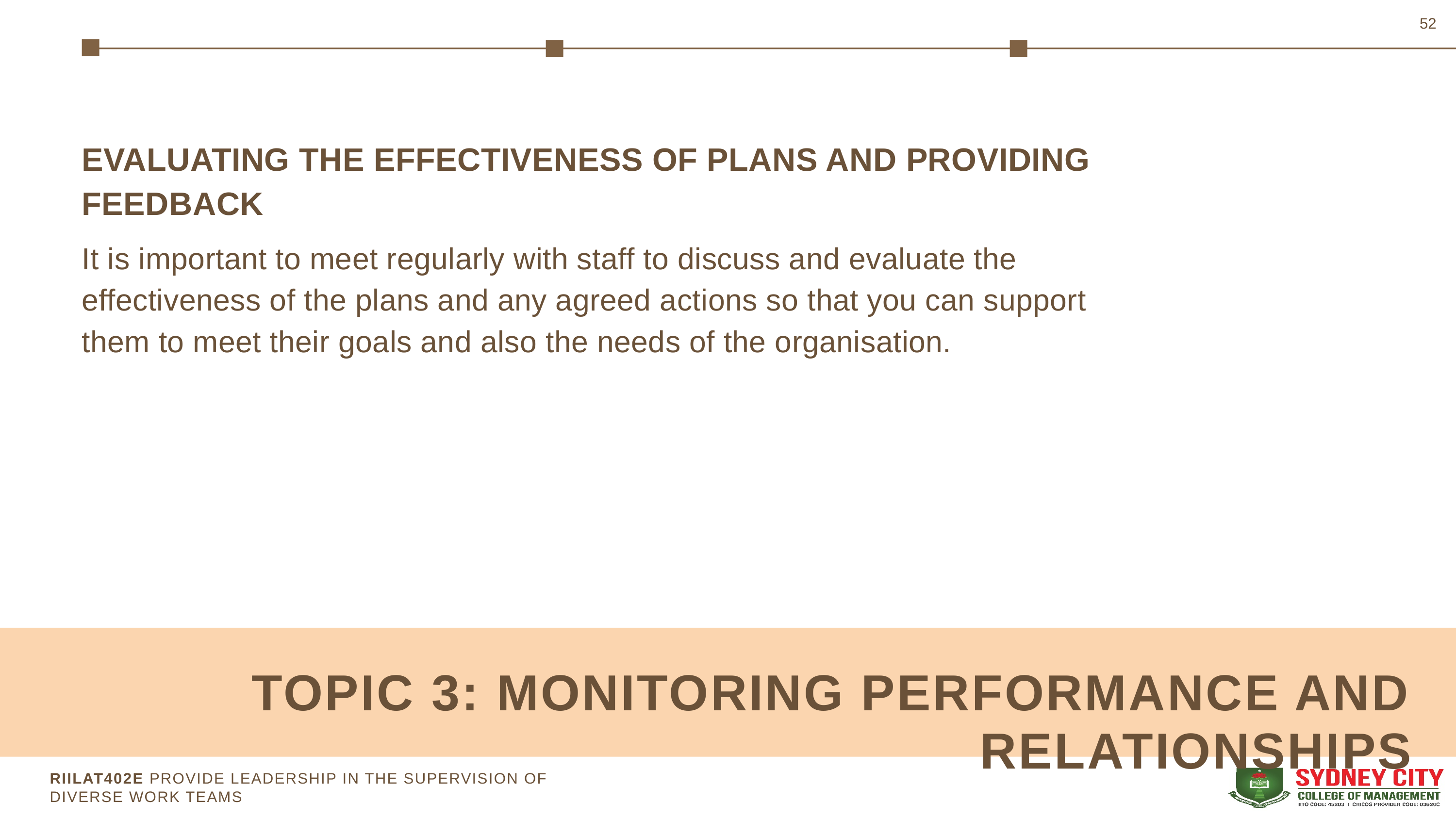

52

EVALUATING THE EFFECTIVENESS OF PLANS AND PROVIDING FEEDBACK
It is important to meet regularly with staff to discuss and evaluate the effectiveness of the plans and any agreed actions so that you can support them to meet their goals and also the needs of the organisation.

TOPIC 3: MONITORING PERFORMANCE AND RELATIONSHIPS
Topic 1: Insert topic title
RIILAT402E PROVIDE LEADERSHIP IN THE SUPERVISION OF DIVERSE WORK TEAMS